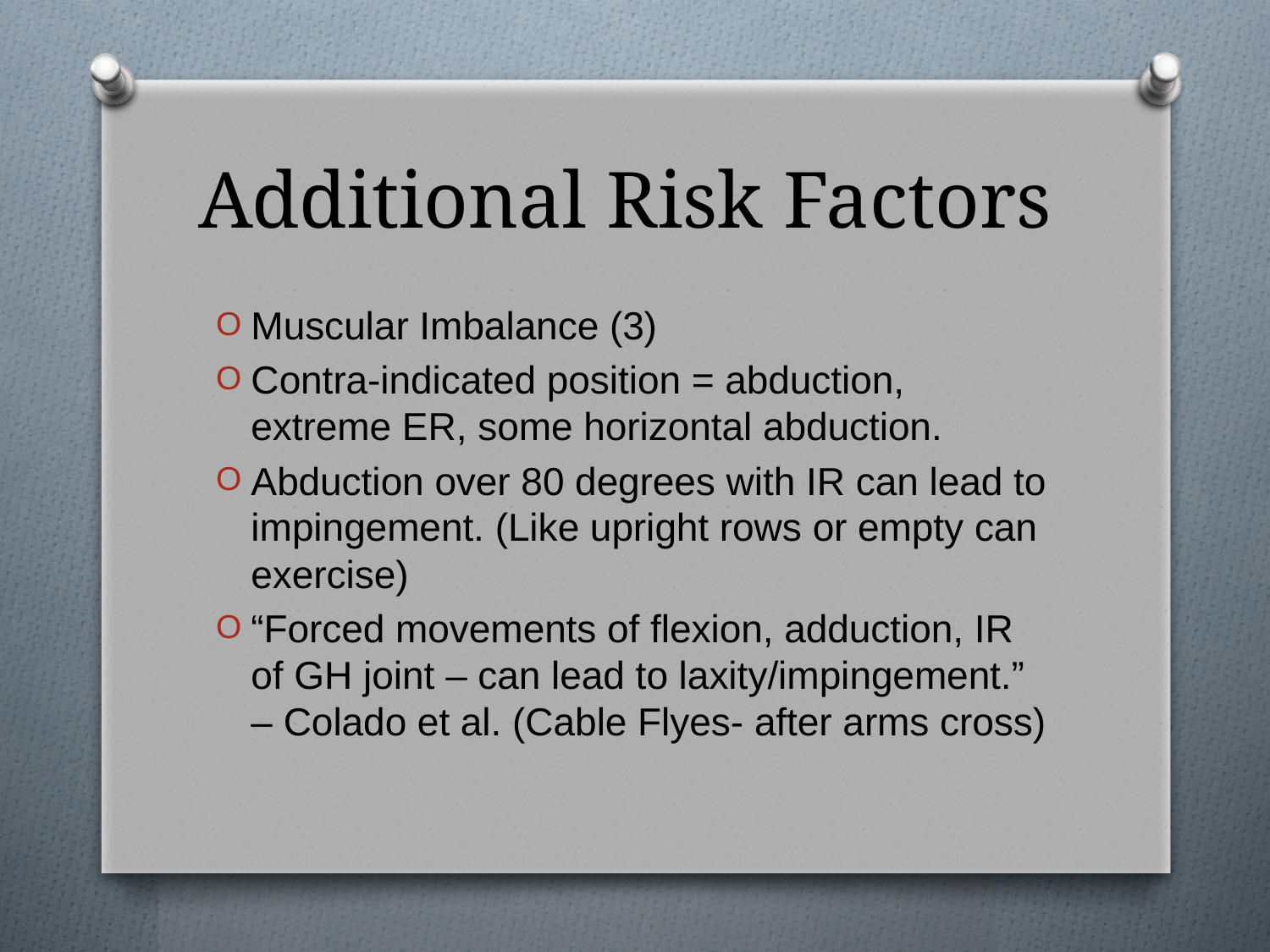

# Additional Risk Factors
Muscular Imbalance (3)
Contra-indicated position = abduction, extreme ER, some horizontal abduction.
Abduction over 80 degrees with IR can lead to impingement. (Like upright rows or empty can exercise)
“Forced movements of flexion, adduction, IR of GH joint – can lead to laxity/impingement.” – Colado et al. (Cable Flyes- after arms cross)